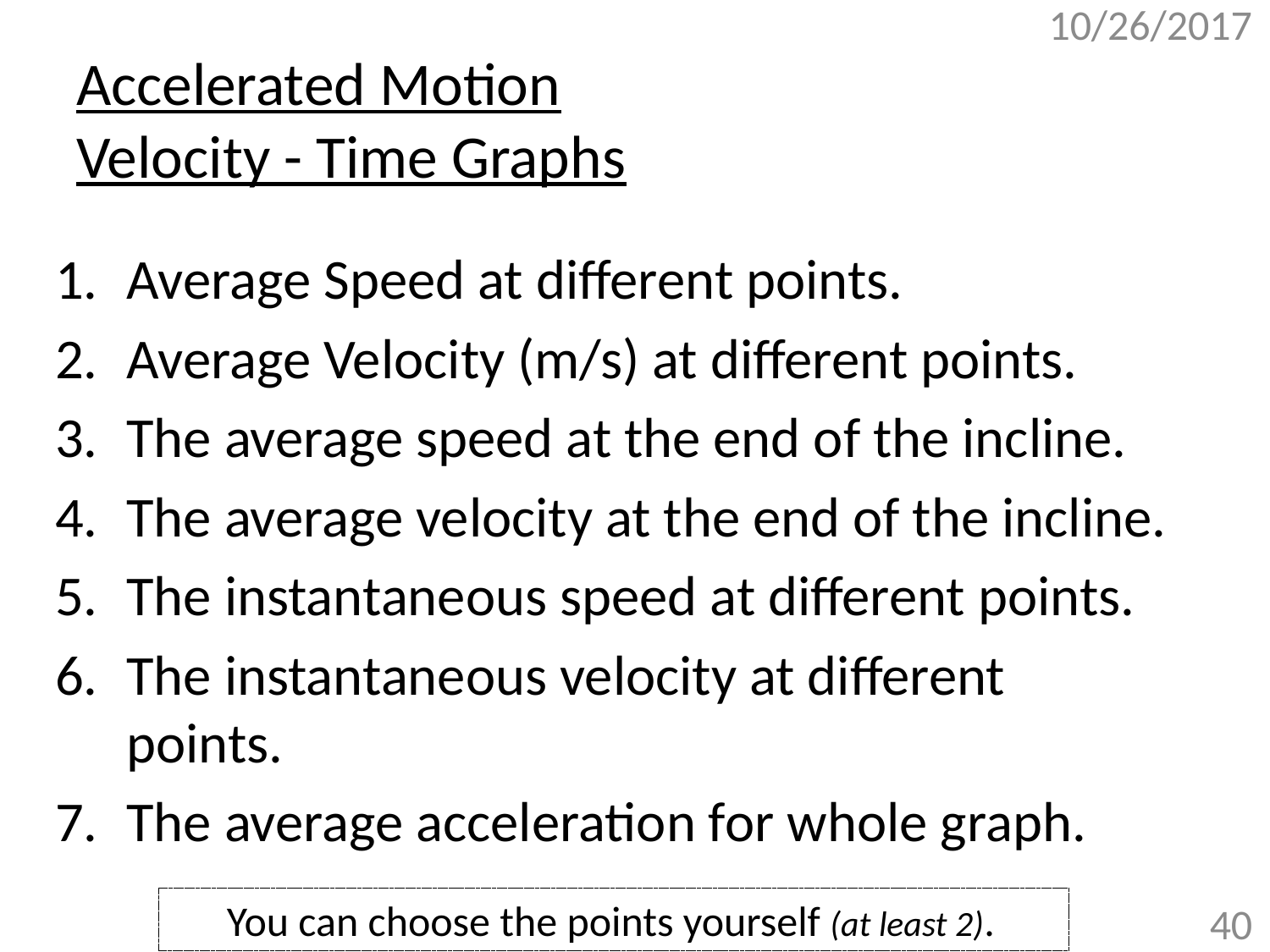

10/26/2017
# Accelerated Motion Velocity - Time Graphs
Average Speed at different points.
Average Velocity (m/s) at different points.
The average speed at the end of the incline.
The average velocity at the end of the incline.
The instantaneous speed at different points.
The instantaneous velocity at different points.
The average acceleration for whole graph.

You can choose the points yourself (at least 2).
40